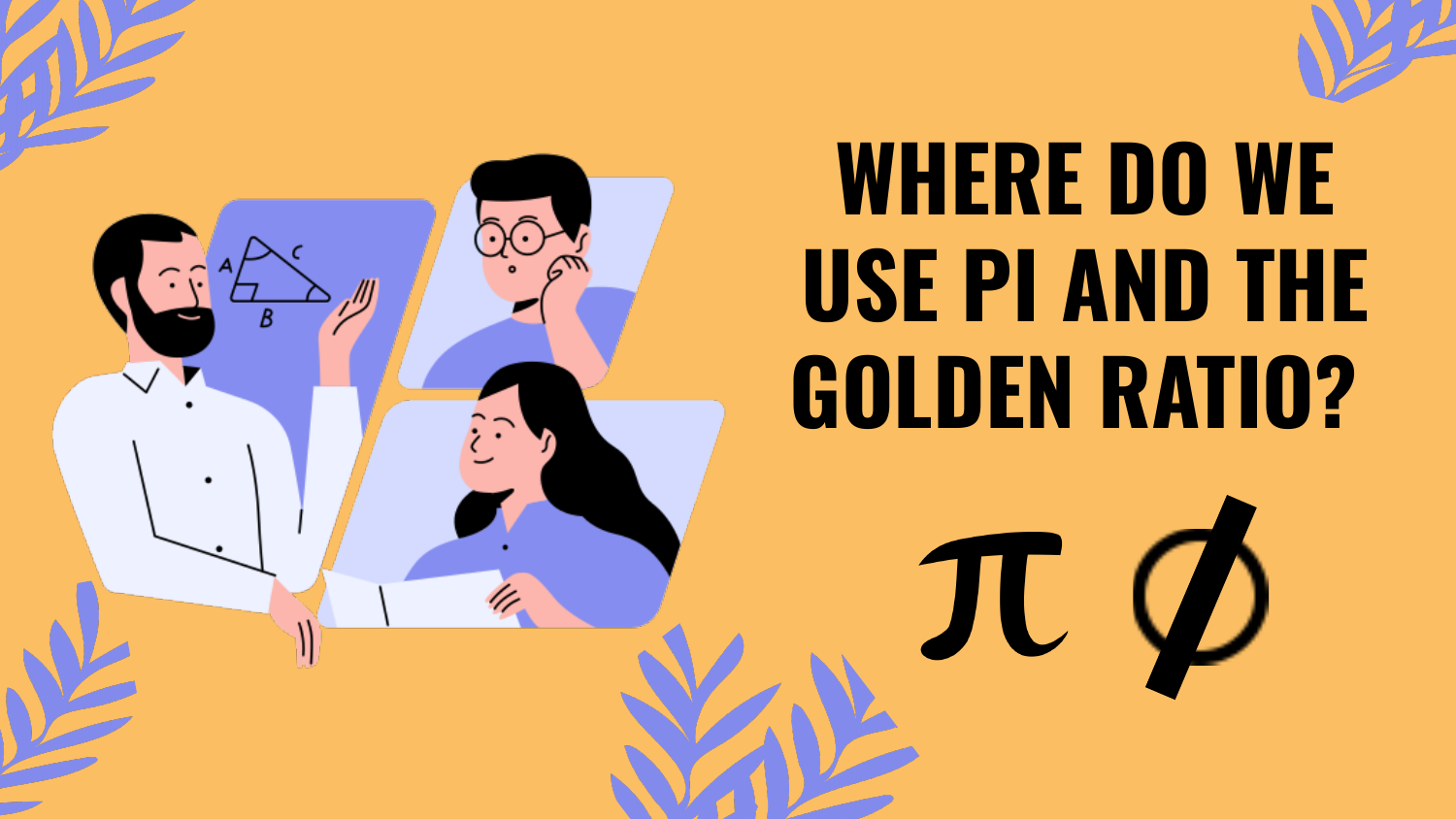

WHERE DO WE USE PI AND THE GOLDEN RATIO?